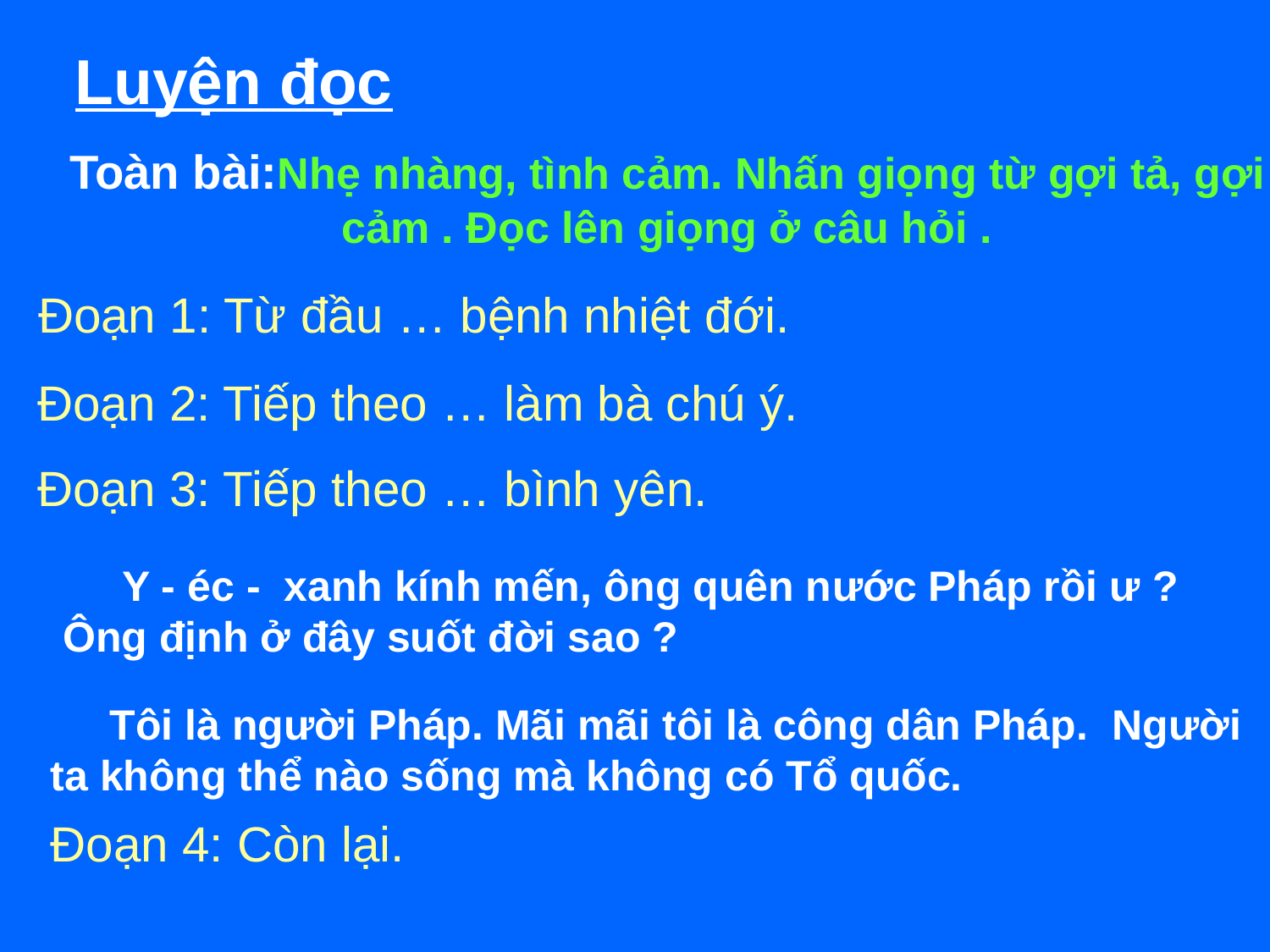

Luyện đọc
 Toàn bài:Nhẹ nhàng, tình cảm. Nhấn giọng từ gợi tả, gợi
cảm . Đọc lên giọng ở câu hỏi .
Đoạn 1: Từ đầu … bệnh nhiệt đới.
Đoạn 2: Tiếp theo … làm bà chú ý.
Đoạn 3: Tiếp theo … bình yên.
     Y - éc -  xanh kính mến, ông quên nước Pháp rồi ư ? Ông định ở đây suốt đời sao ?
     Tôi là người Pháp. Mãi mãi tôi là công dân Pháp.  Người ta không thể nào sống mà không có Tổ quốc.
Đoạn 4: Còn lại.